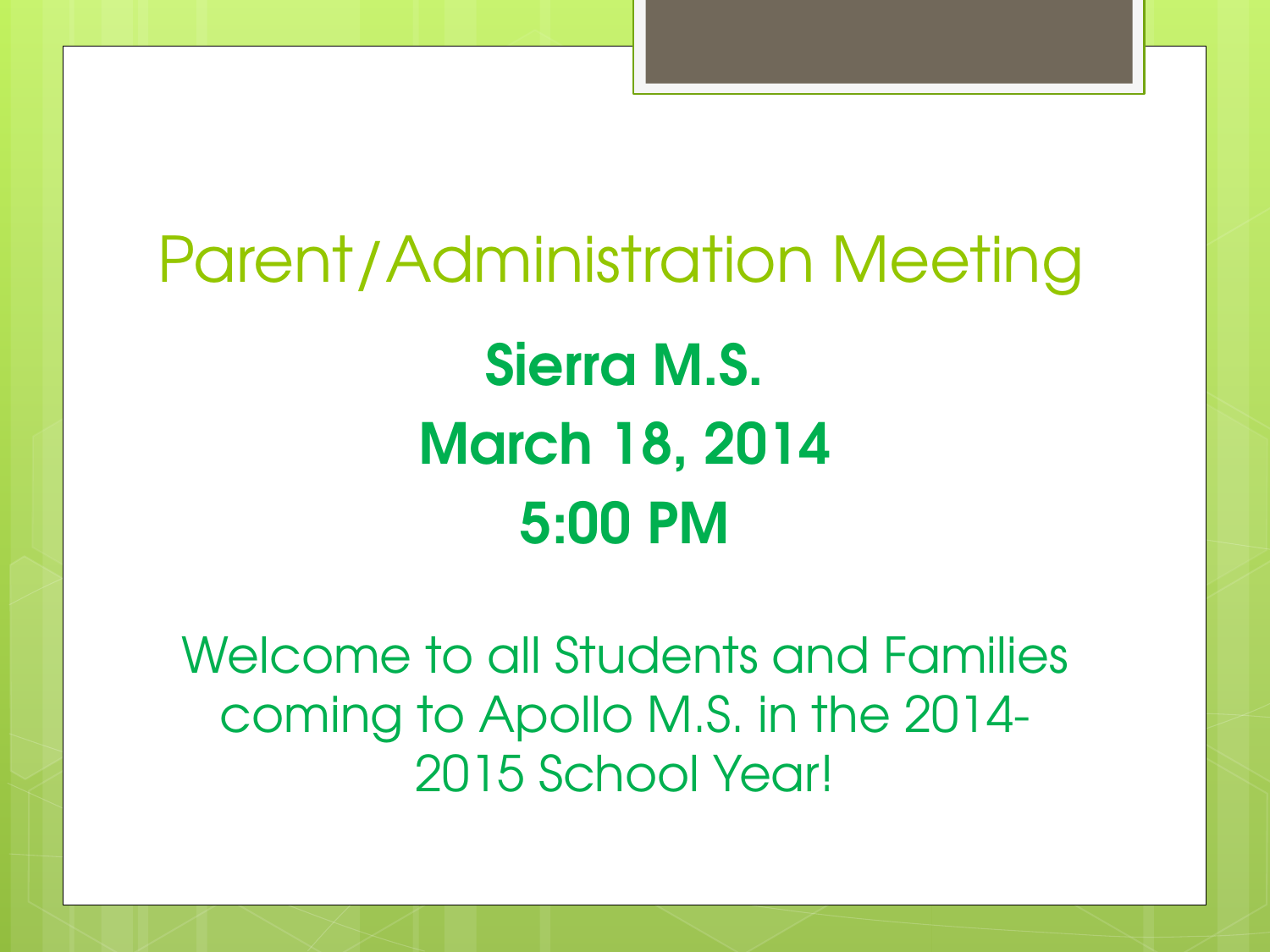

# Parent/Administration Meeting
Sierra M.S.
March 18, 2014
5:00 PM

Welcome to all Students and Families coming to Apollo M.S. in the 2014-2015 School Year!